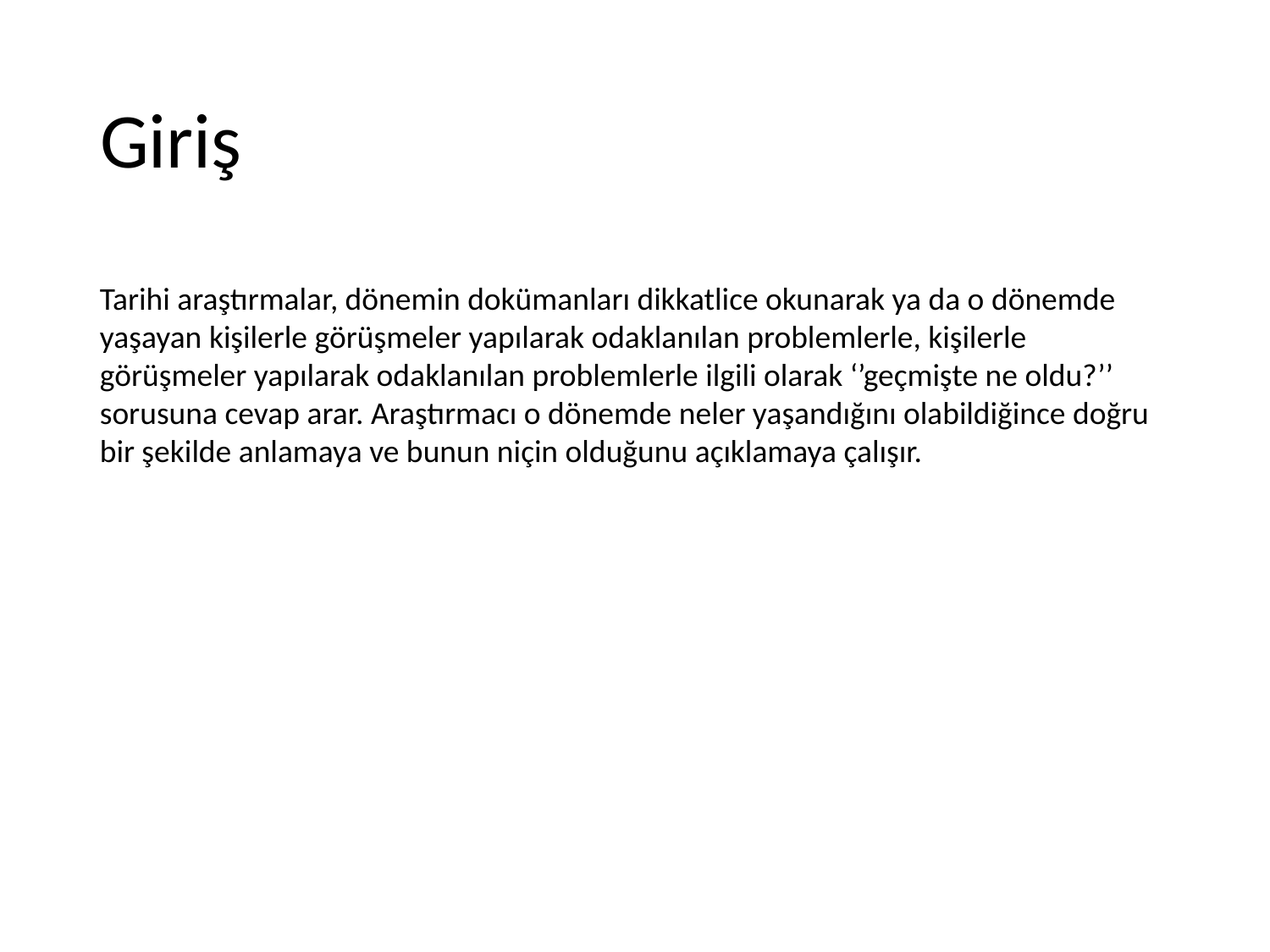

# Giriş
Tarihi araştırmalar, dönemin dokümanları dikkatlice okunarak ya da o dönemde yaşayan kişilerle görüşmeler yapılarak odaklanılan problemlerle, kişilerle görüşmeler yapılarak odaklanılan problemlerle ilgili olarak ‘’geçmişte ne oldu?’’ sorusuna cevap arar. Araştırmacı o dönemde neler yaşandığını olabildiğince doğru bir şekilde anlamaya ve bunun niçin olduğunu açıklamaya çalışır.